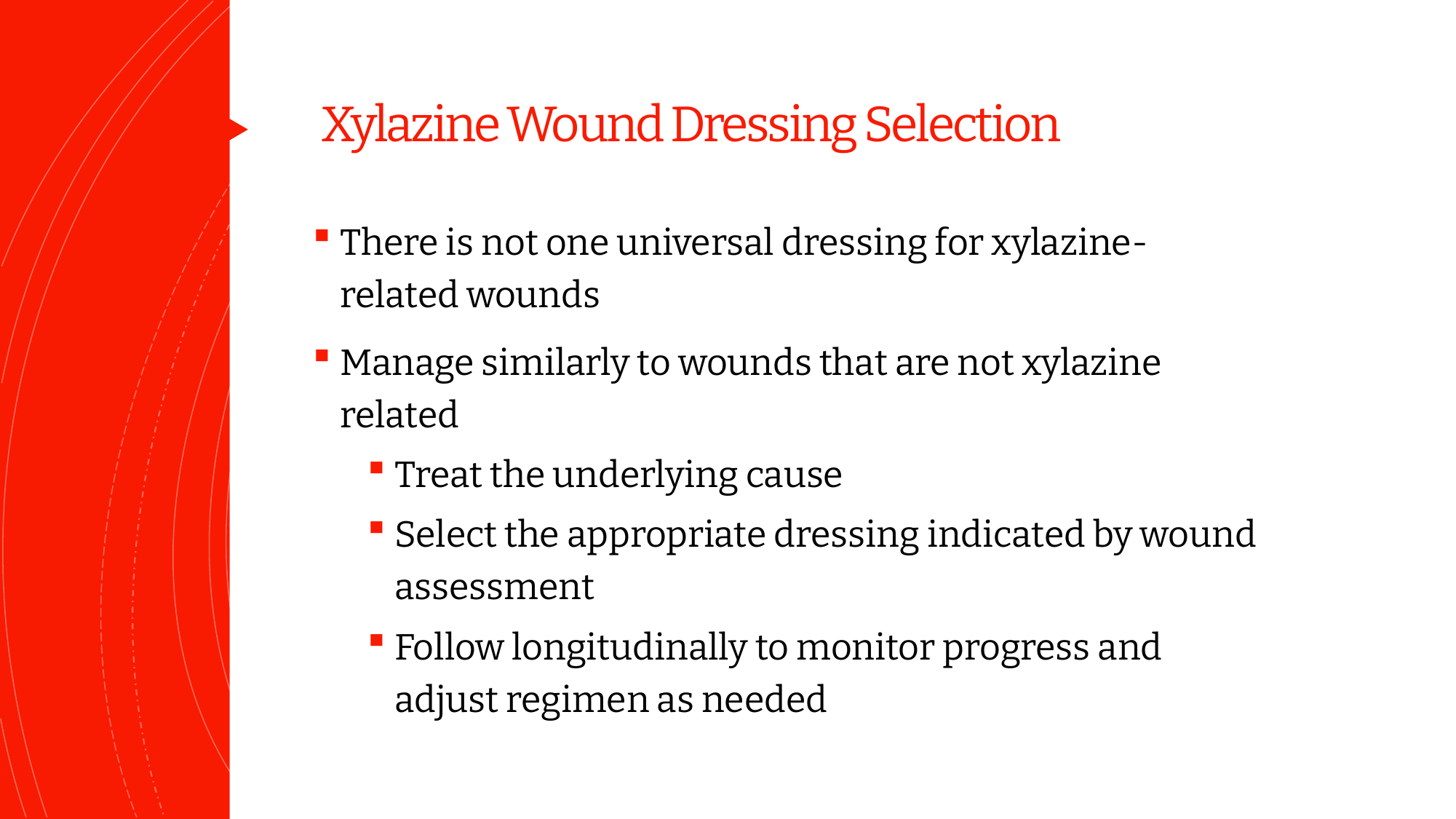

# Xylazine Wound Dressing Selection

There is not one universal dressing for xylazine-related wounds
Manage similarly to wounds that are not xylazine related
Treat the underlying cause
Select the appropriate dressing indicated by wound assessment
Follow longitudinally to monitor progress and adjust regimen as needed